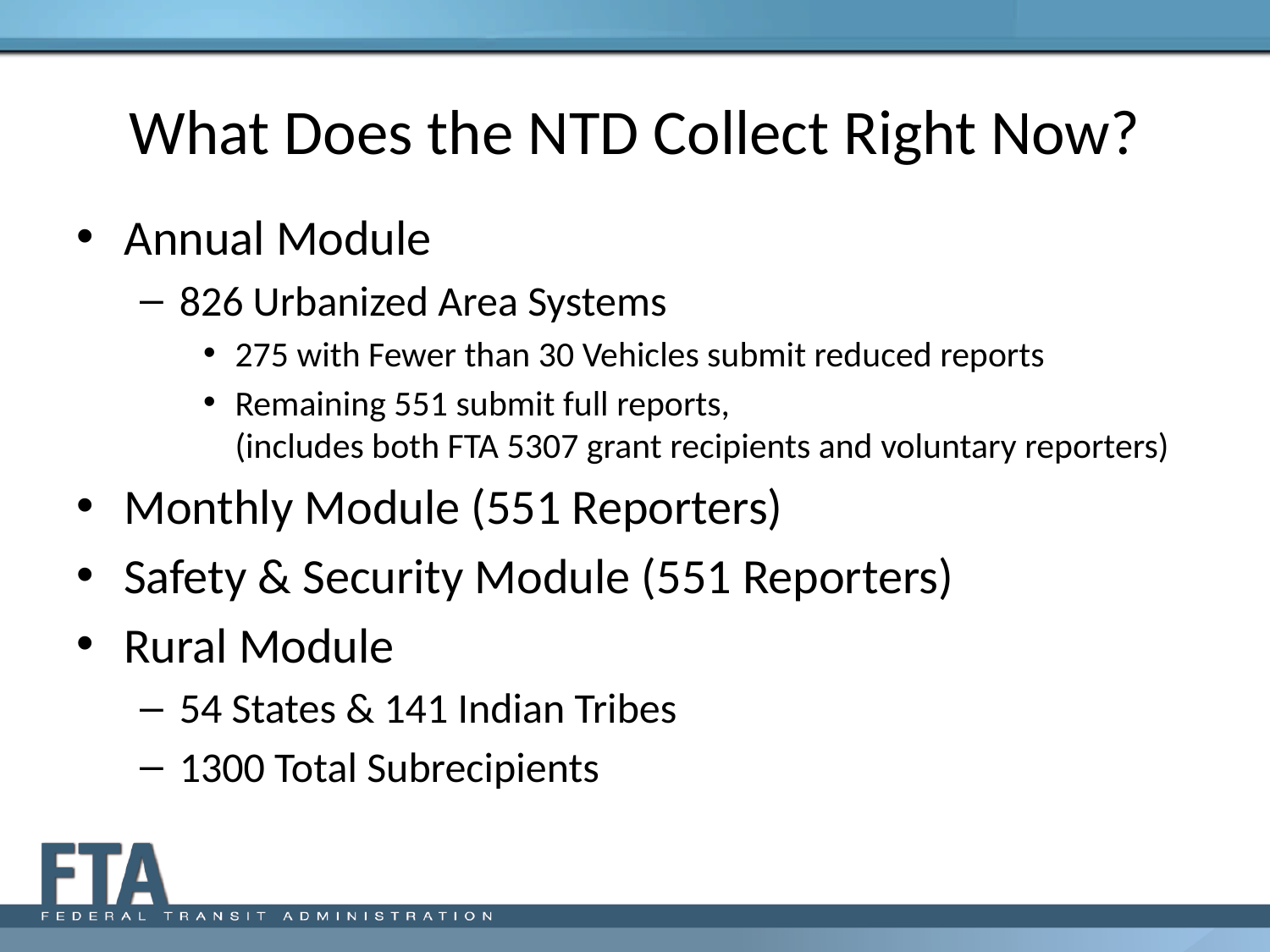

# What Does the NTD Collect Right Now?
Annual Module
826 Urbanized Area Systems
275 with Fewer than 30 Vehicles submit reduced reports
Remaining 551 submit full reports,
(includes both FTA 5307 grant recipients and voluntary reporters)
Monthly Module (551 Reporters)
Safety & Security Module (551 Reporters)
Rural Module
54 States & 141 Indian Tribes
1300 Total Subrecipients